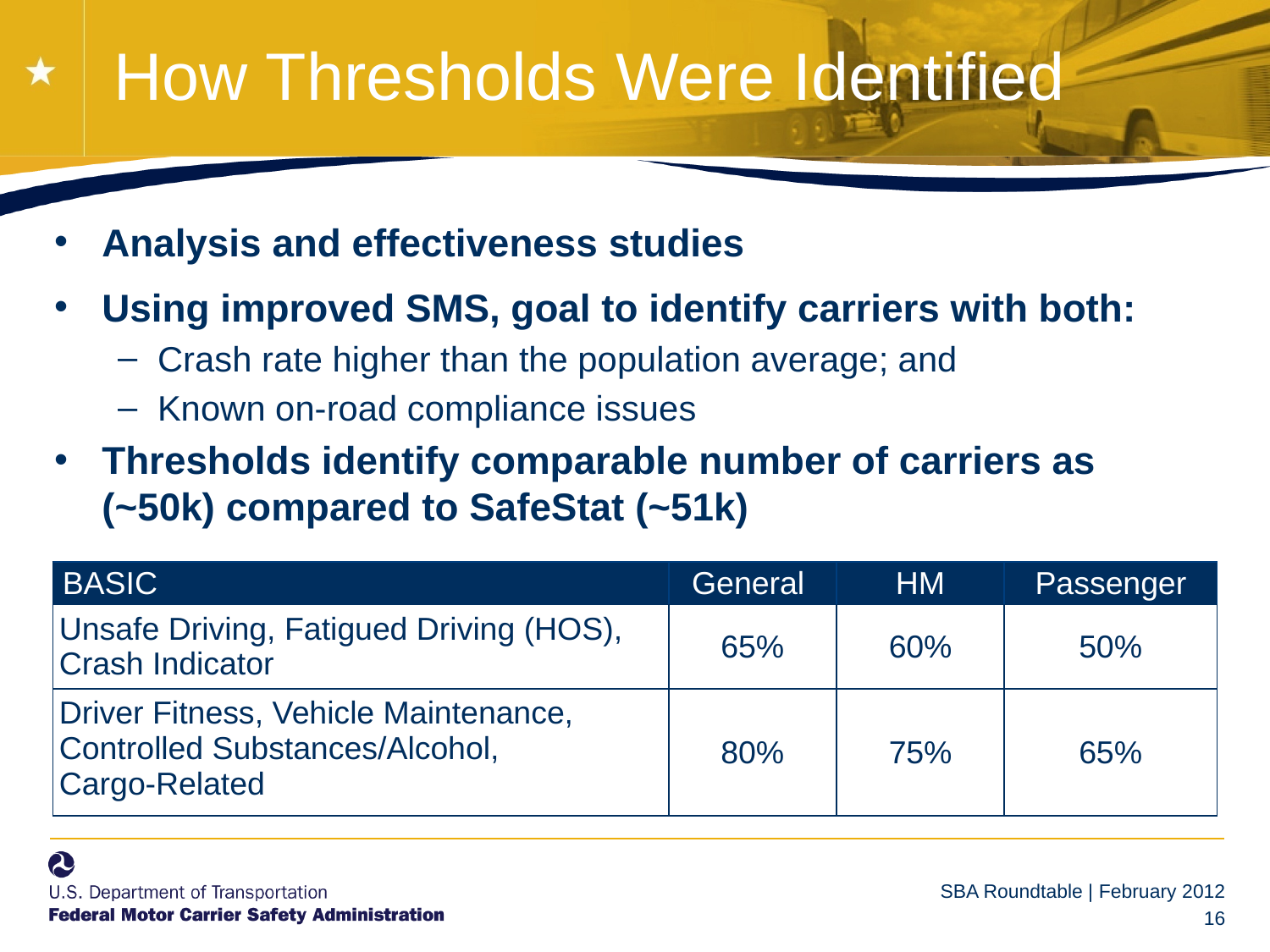

# How Thresholds Were Identified
Analysis and effectiveness studies
Using improved SMS, goal to identify carriers with both:
Crash rate higher than the population average; and
Known on-road compliance issues
Thresholds identify comparable number of carriers as (~50k) compared to SafeStat (~51k)

| BASIC | General | HM | Passenger |
| --- | --- | --- | --- |
| Unsafe Driving, Fatigued Driving (HOS), Crash Indicator | 65% | 60% | 50% |
| Driver Fitness, Vehicle Maintenance, Controlled Substances/Alcohol, Cargo-Related | 80% | 75% | 65% |